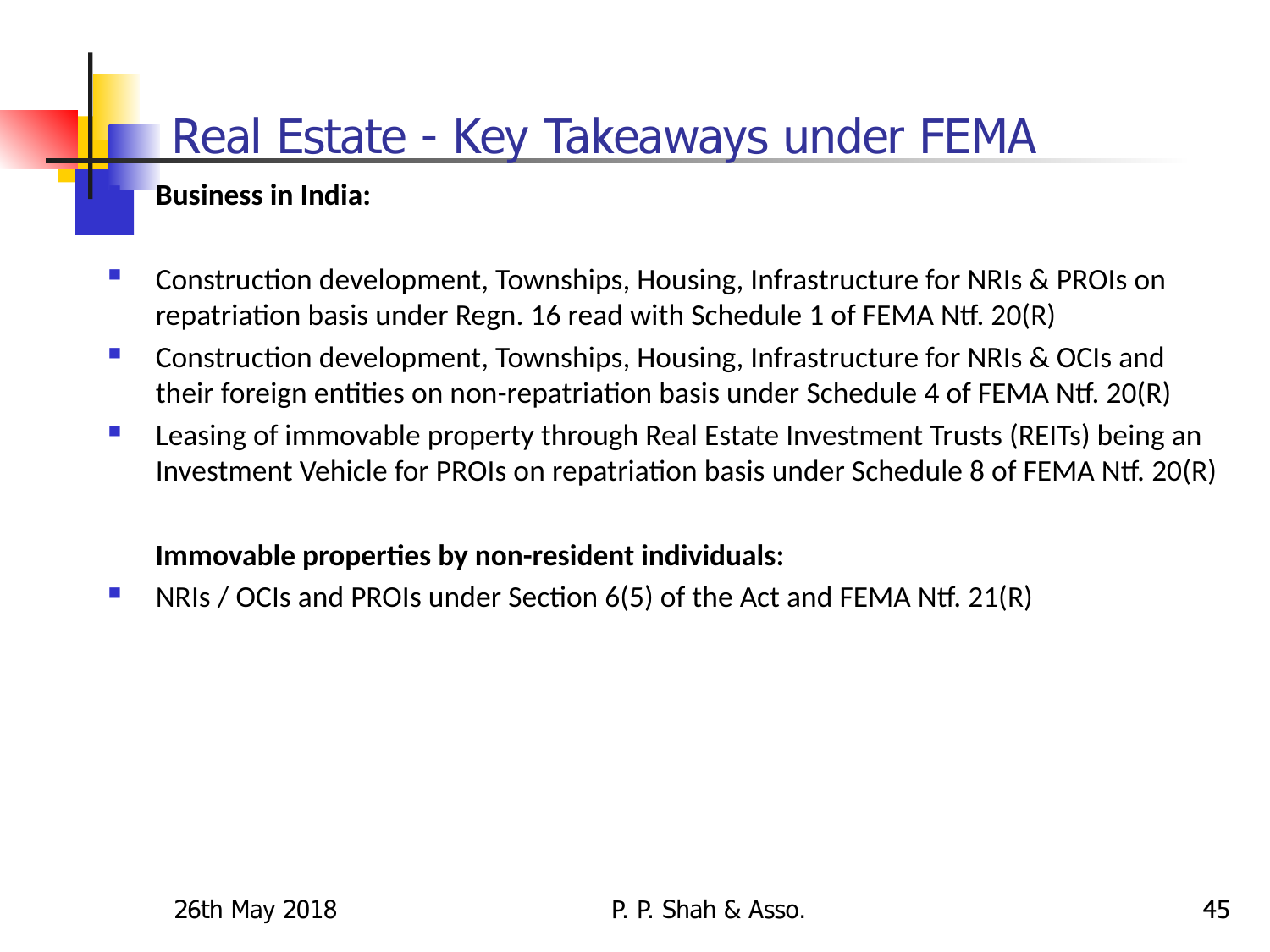

# Real Estate - Key Takeaways under FEMA
Business in India:

Construction development, Townships, Housing, Infrastructure for NRIs & PROIs on repatriation basis under Regn. 16 read with Schedule 1 of FEMA Ntf. 20(R)
Construction development, Townships, Housing, Infrastructure for NRIs & OCIs and their foreign entities on non-repatriation basis under Schedule 4 of FEMA Ntf. 20(R)
Leasing of immovable property through Real Estate Investment Trusts (REITs) being an Investment Vehicle for PROIs on repatriation basis under Schedule 8 of FEMA Ntf. 20(R)

       Immovable properties by non-resident individuals:
NRIs / OCIs and PROIs under Section 6(5) of the Act and FEMA Ntf. 21(R)

26th May 2018
P. P. Shah & Asso.
45